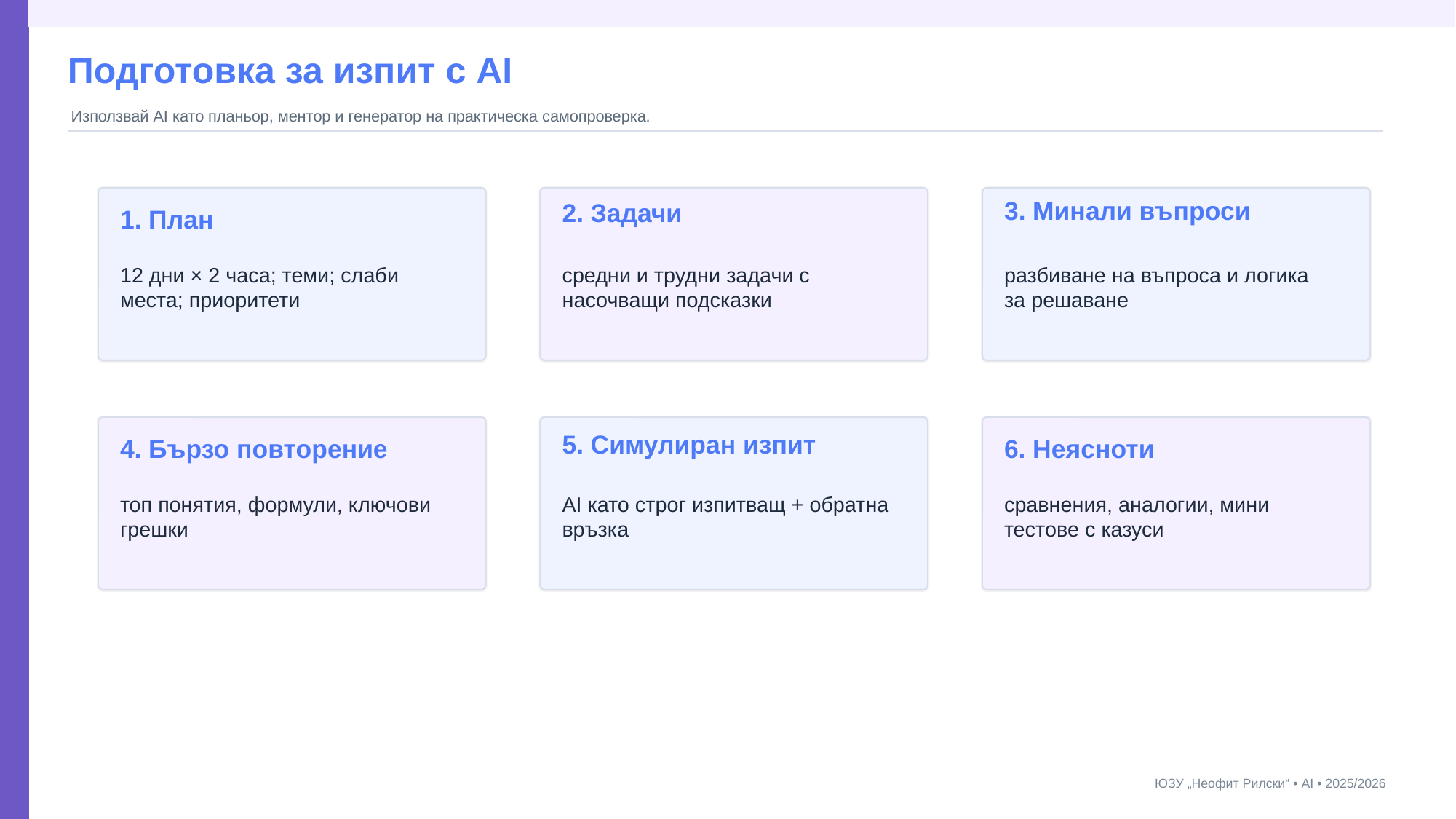

Подготовка за изпит с AI
Използвай AI като планьор, ментор и генератор на практическа самопроверка.

2. Задачи
1. План
3. Минали въпроси
12 дни × 2 часа; теми; слаби места; приоритети
средни и трудни задачи с насочващи подсказки
разбиване на въпроса и логика за решаване

4. Бързо повторение
5. Симулиран изпит
6. Неясноти
топ понятия, формули, ключови грешки
AI като строг изпитващ + обратна връзка
сравнения, аналогии, мини тестове с казуси
ЮЗУ „Неофит Рилски“ • AI • 2025/2026